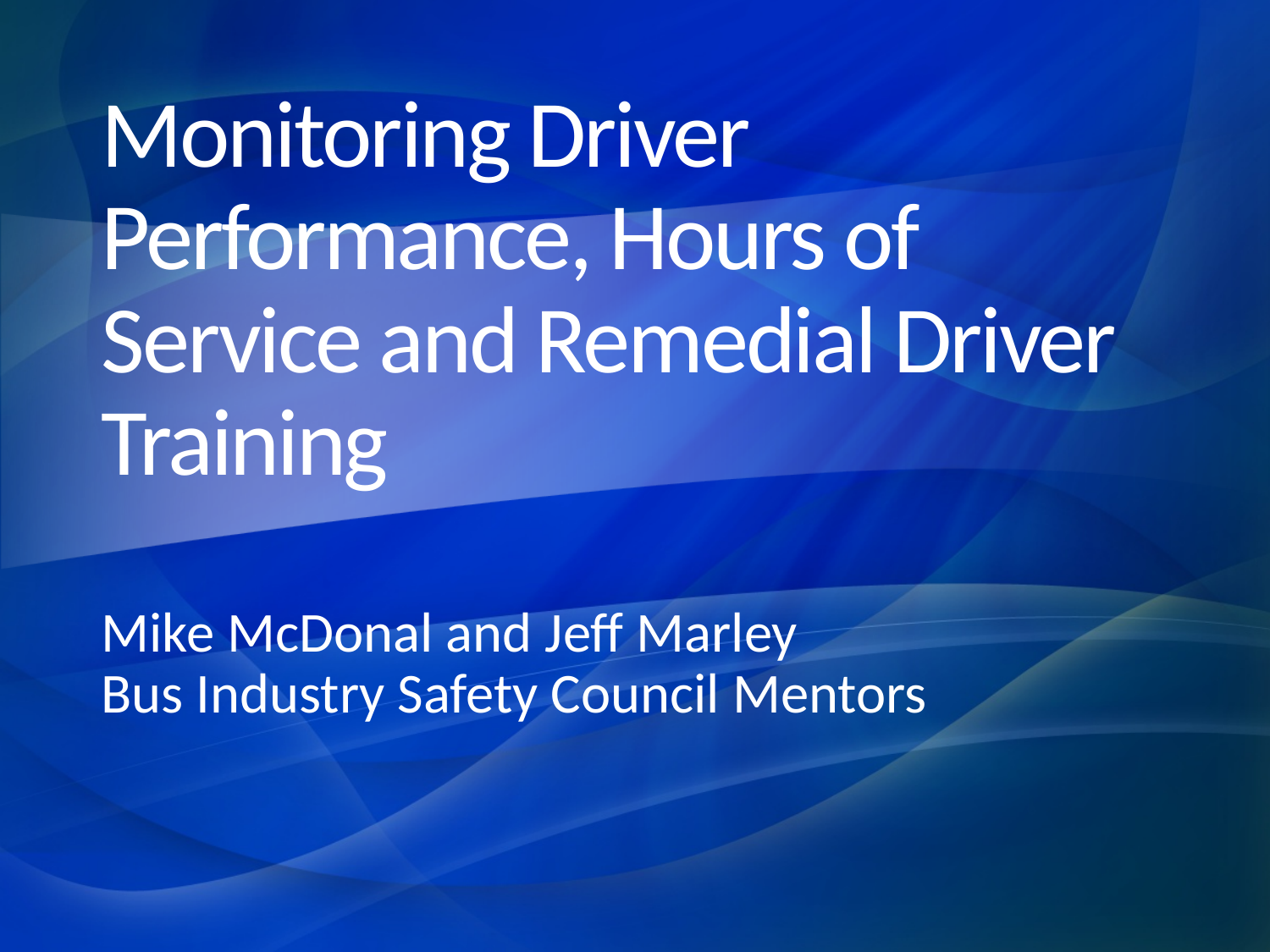

# Monitoring Driver Performance, Hours of Service and Remedial Driver Training
Mike McDonal and Jeff Marley
Bus Industry Safety Council Mentors